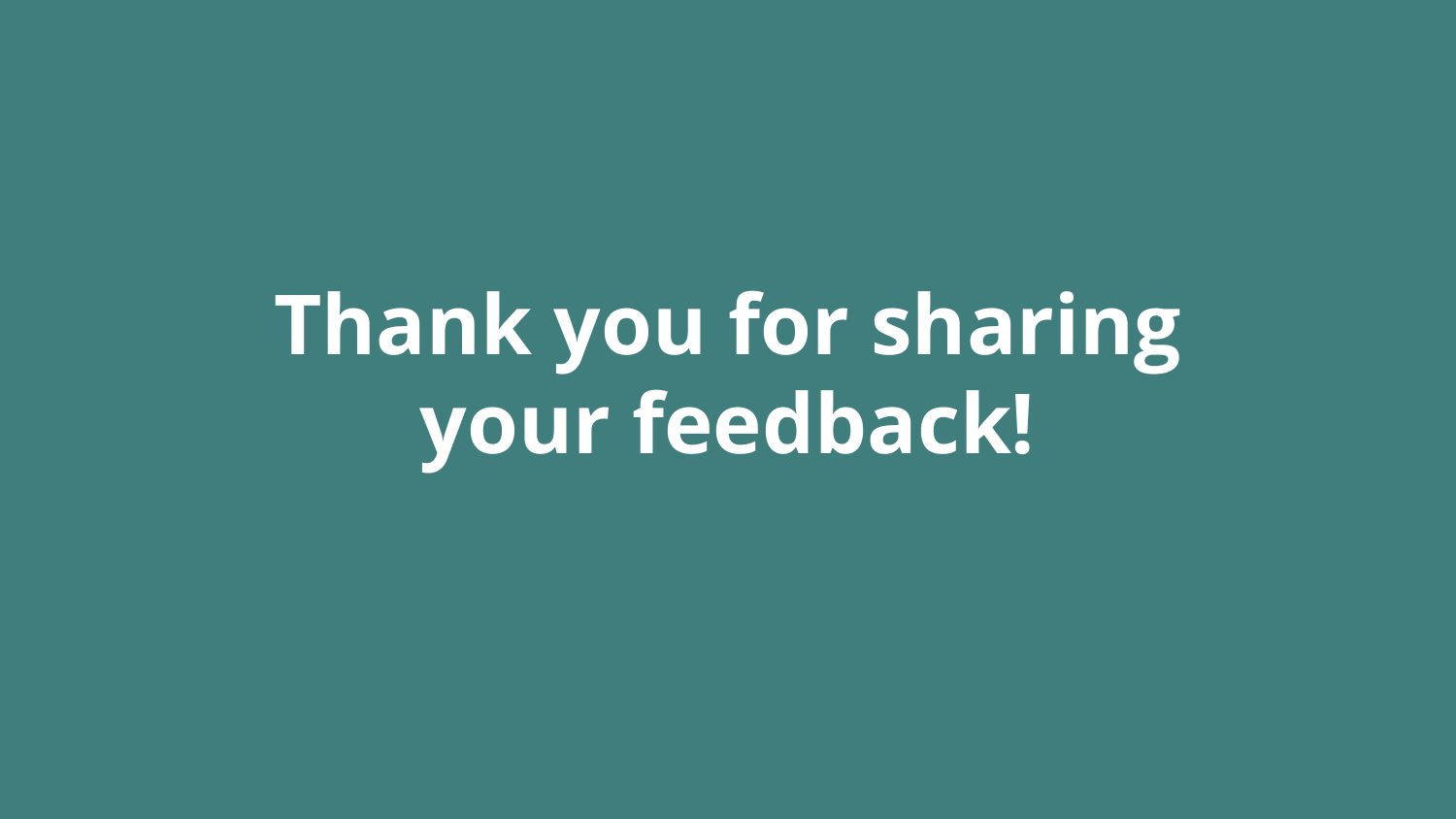

# Thank you for sharing your feedback!